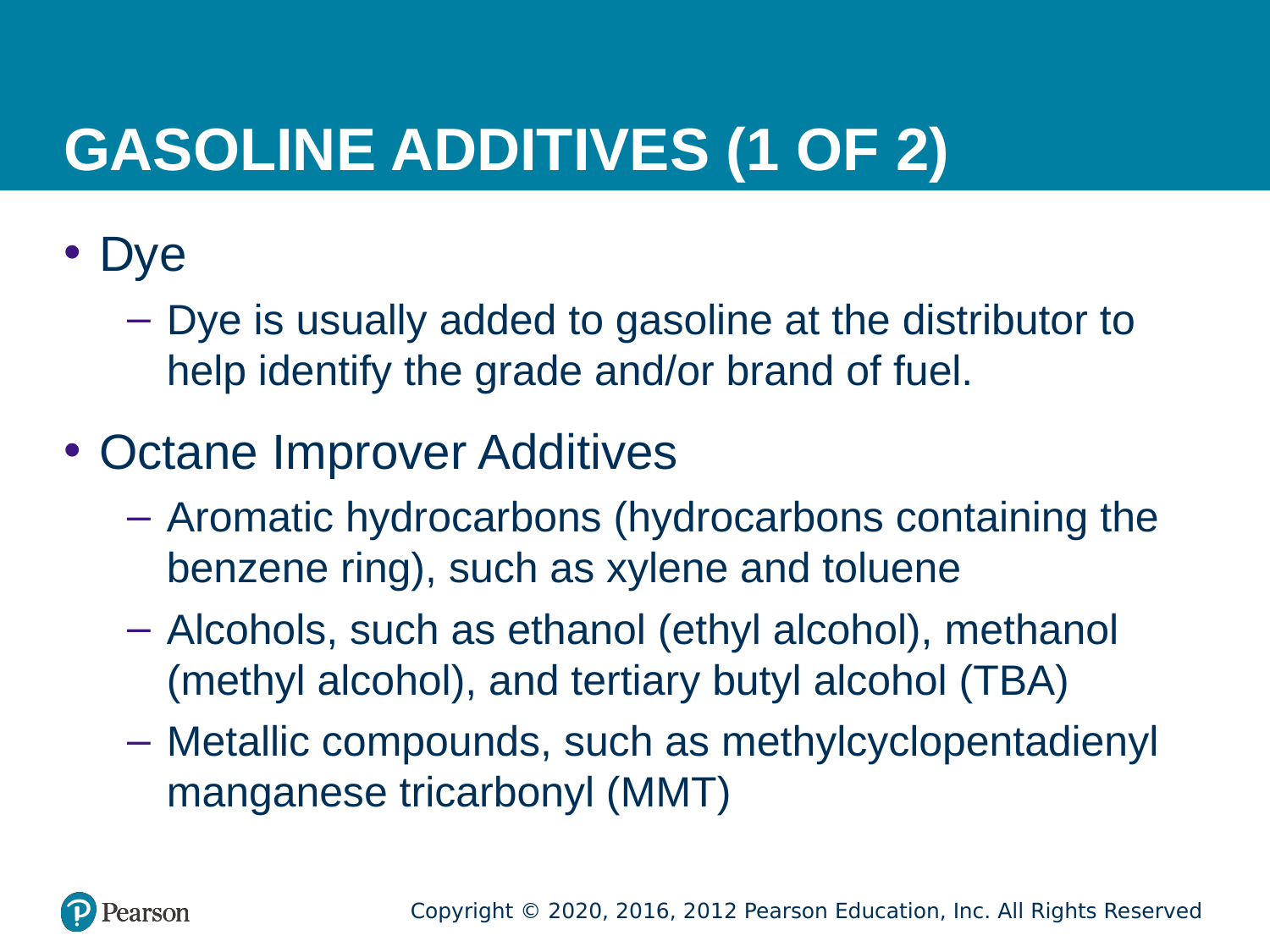

# GASOLINE ADDITIVES (1 OF 2)
Dye
Dye is usually added to gasoline at the distributor to help identify the grade and/or brand of fuel.
Octane Improver Additives
Aromatic hydrocarbons (hydrocarbons containing the benzene ring), such as xylene and toluene
Alcohols, such as ethanol (ethyl alcohol), methanol (methyl alcohol), and tertiary butyl alcohol (TBA)
Metallic compounds, such as methylcyclopentadienyl manganese tricarbonyl (MMT)